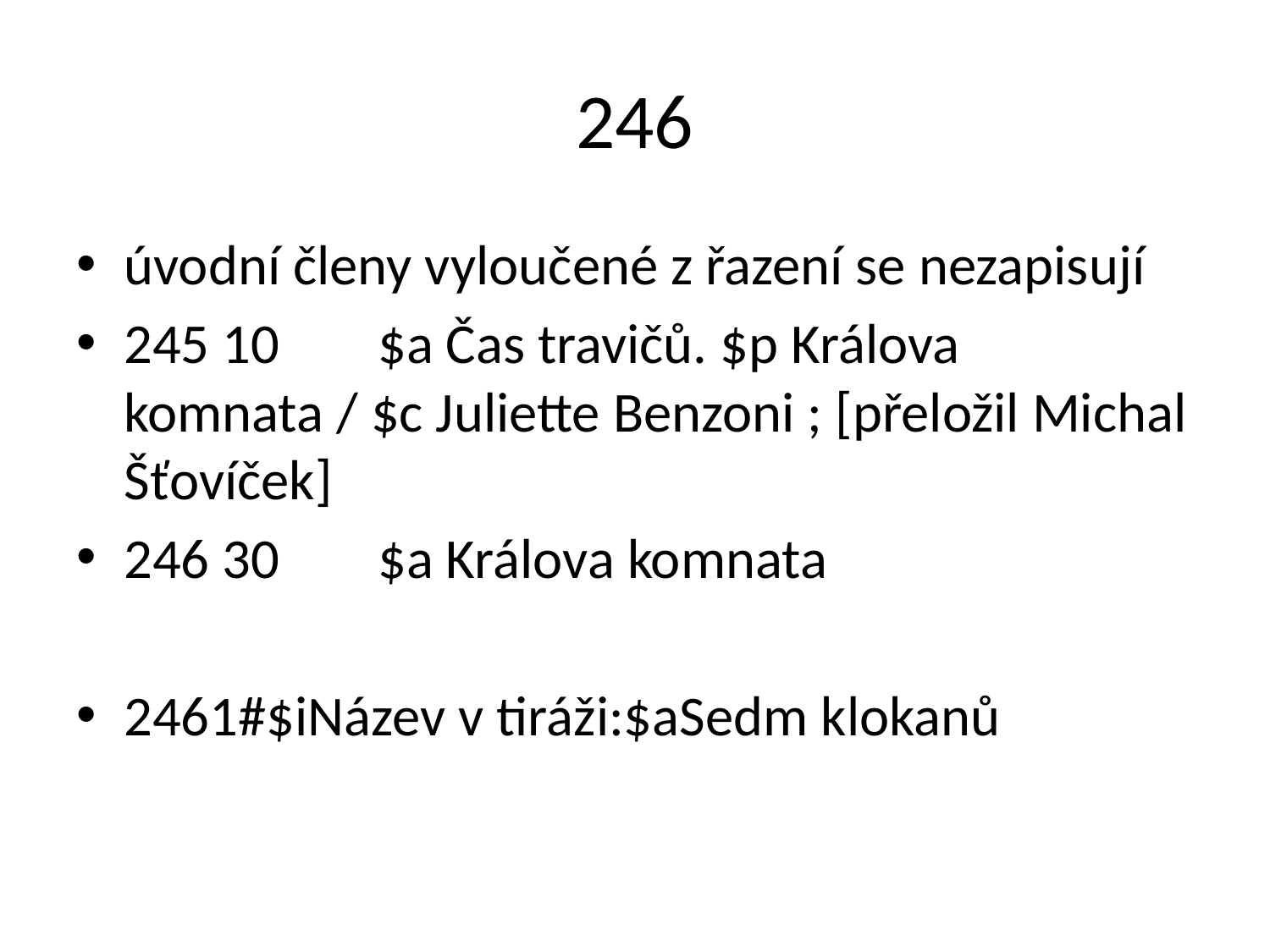

# 246
úvodní členy vyloučené z řazení se nezapisují
245 10	$a Čas travičů. $p Králova komnata / $c Juliette Benzoni ; [přeložil Michal Šťovíček]
246 30	$a Králova komnata

2461#$iNázev v tiráži:$aSedm klokanů